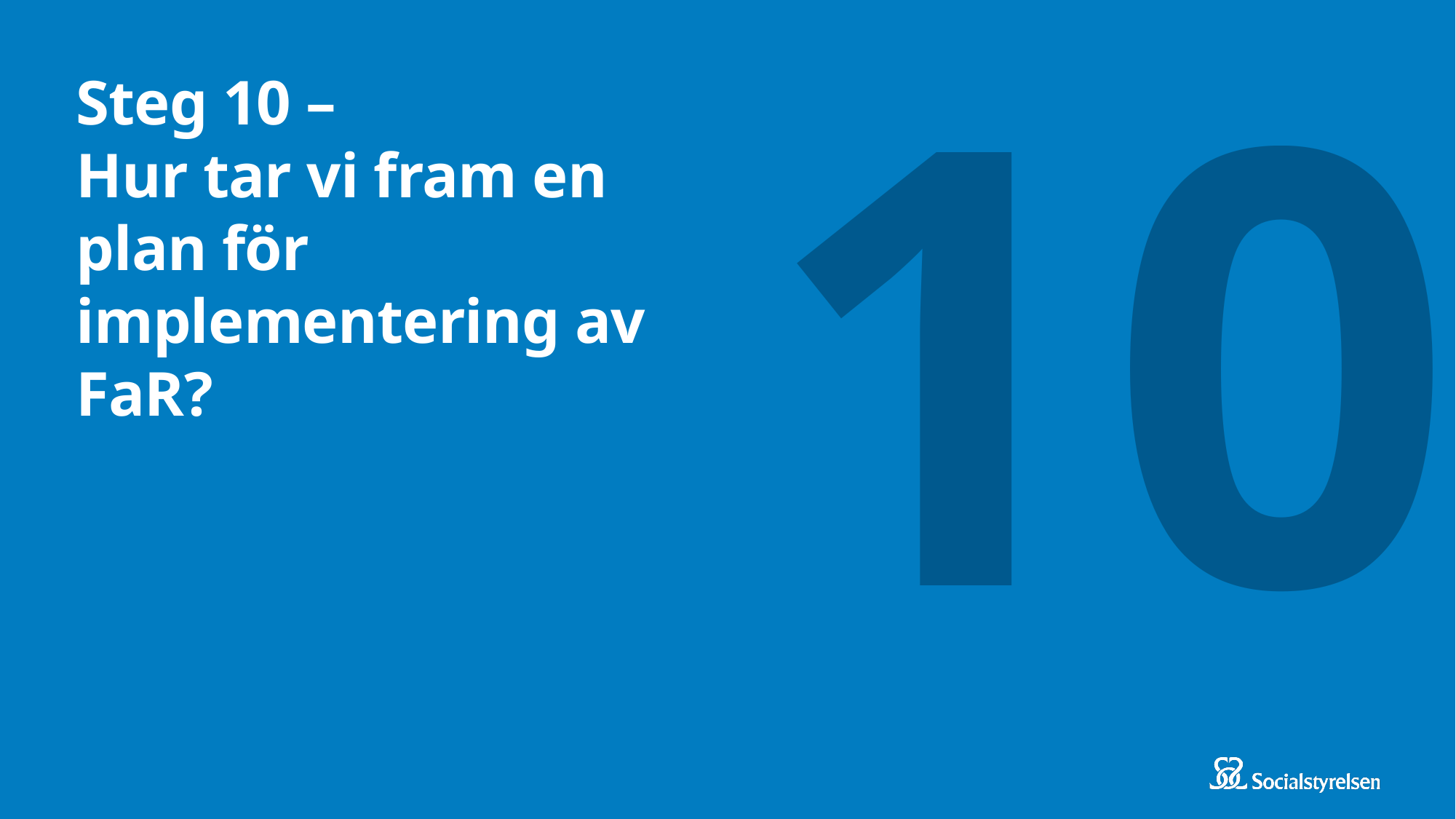

10
# Steg 10 – Hur tar vi fram en plan för implementering av FaR?